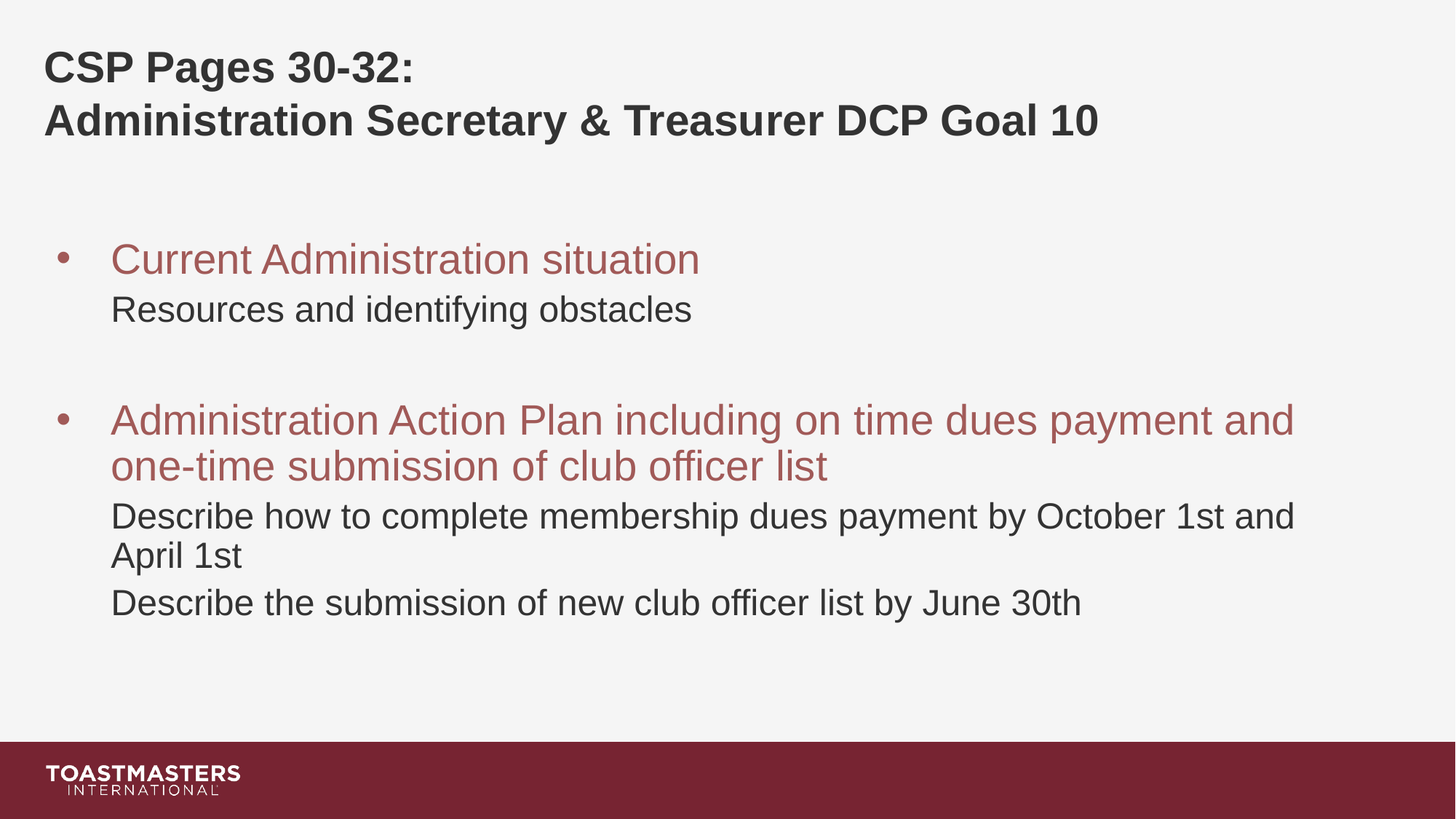

CSP Pages 30-32:
Administration Secretary & Treasurer DCP Goal 10
Current Administration situation
Resources and identifying obstacles

Administration Action Plan including on time dues payment and one-time submission of club officer list
Describe how to complete membership dues payment by October 1st and April 1st
Describe the submission of new club officer list by June 30th